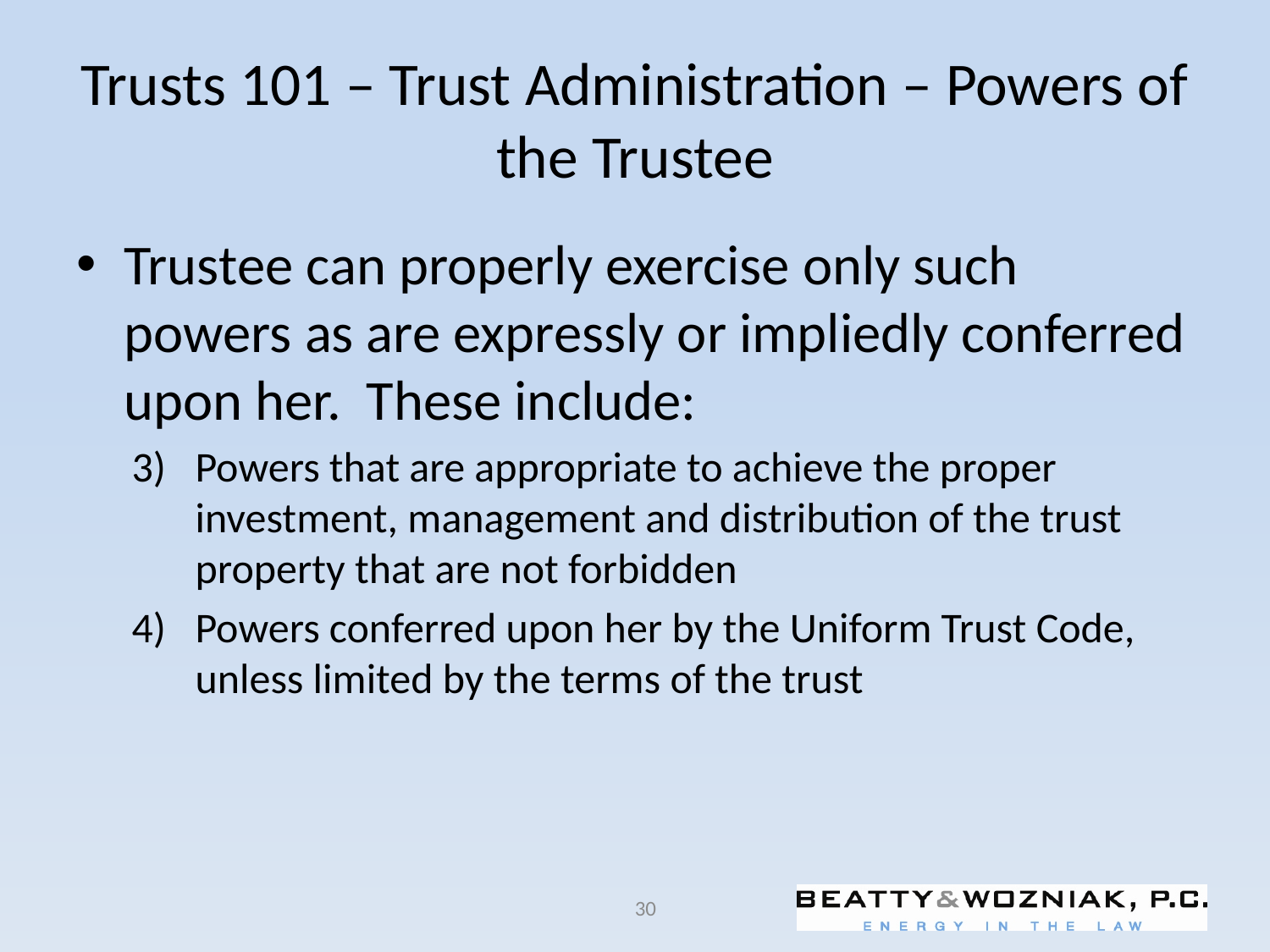

# Trusts 101 – Trust Administration – Powers of the Trustee
Trustee can properly exercise only such powers as are expressly or impliedly conferred upon her.  These include:
Powers that are appropriate to achieve the proper investment, management and distribution of the trust property that are not forbidden
Powers conferred upon her by the Uniform Trust Code, unless limited by the terms of the trust

30